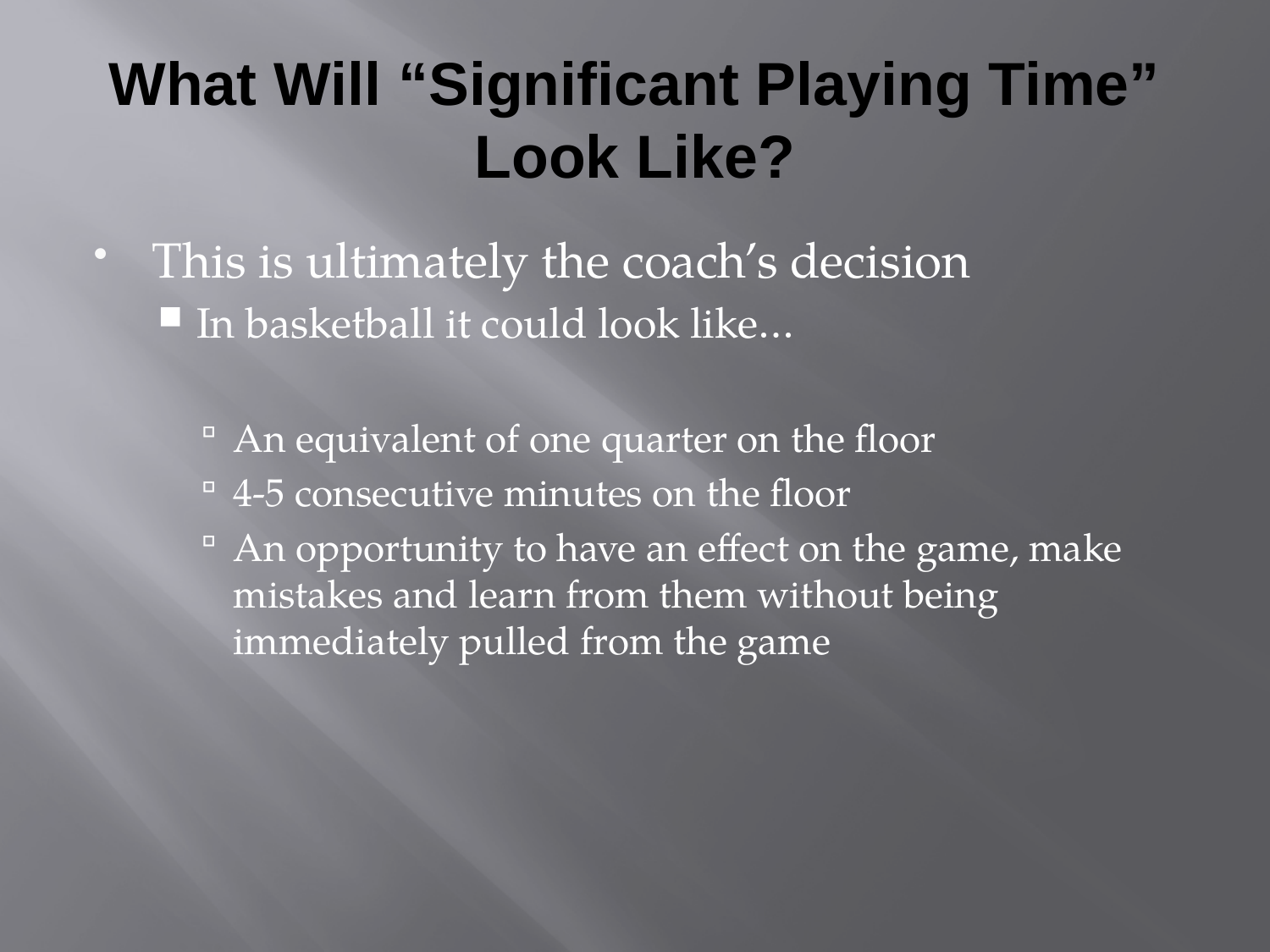

# What Will “Significant Playing Time” Look Like?
This is ultimately the coach’s decision
In basketball it could look like…

An equivalent of one quarter on the floor
4-5 consecutive minutes on the floor
An opportunity to have an effect on the game, make mistakes and learn from them without being immediately pulled from the game